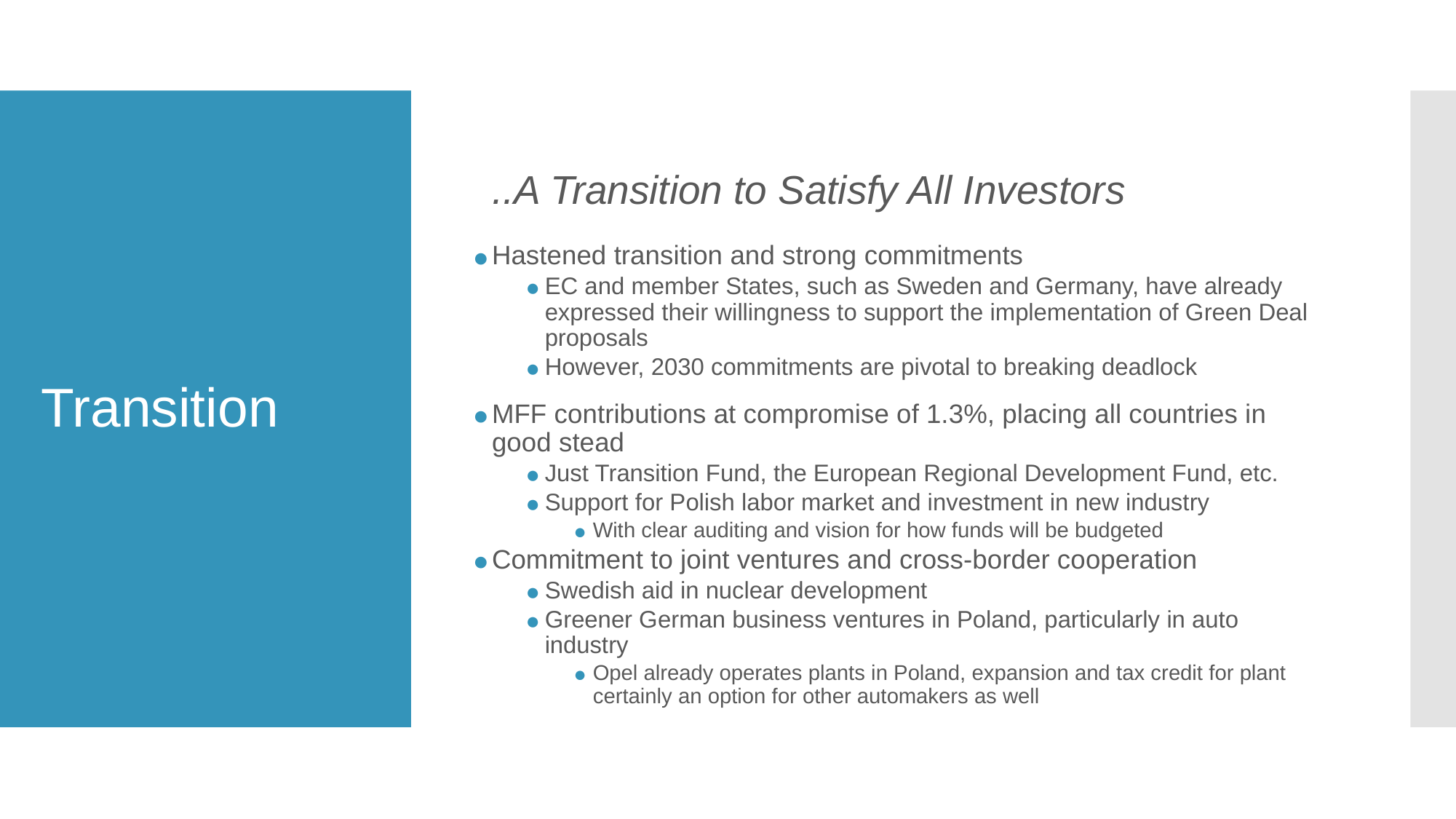

..A Transition to Satisfy All Investors

Hastened transition and strong commitments
EC and member States, such as Sweden and Germany, have already expressed their willingness to support the implementation of Green Deal proposals
However, 2030 commitments are pivotal to breaking deadlock
MFF contributions at compromise of 1.3%, placing all countries in good stead
Just Transition Fund, the European Regional Development Fund, etc.
Support for Polish labor market and investment in new industry
With clear auditing and vision for how funds will be budgeted
Commitment to joint ventures and cross-border cooperation
Swedish aid in nuclear development
Greener German business ventures in Poland, particularly in auto industry
Opel already operates plants in Poland, expansion and tax credit for plant certainly an option for other automakers as well

# Transition